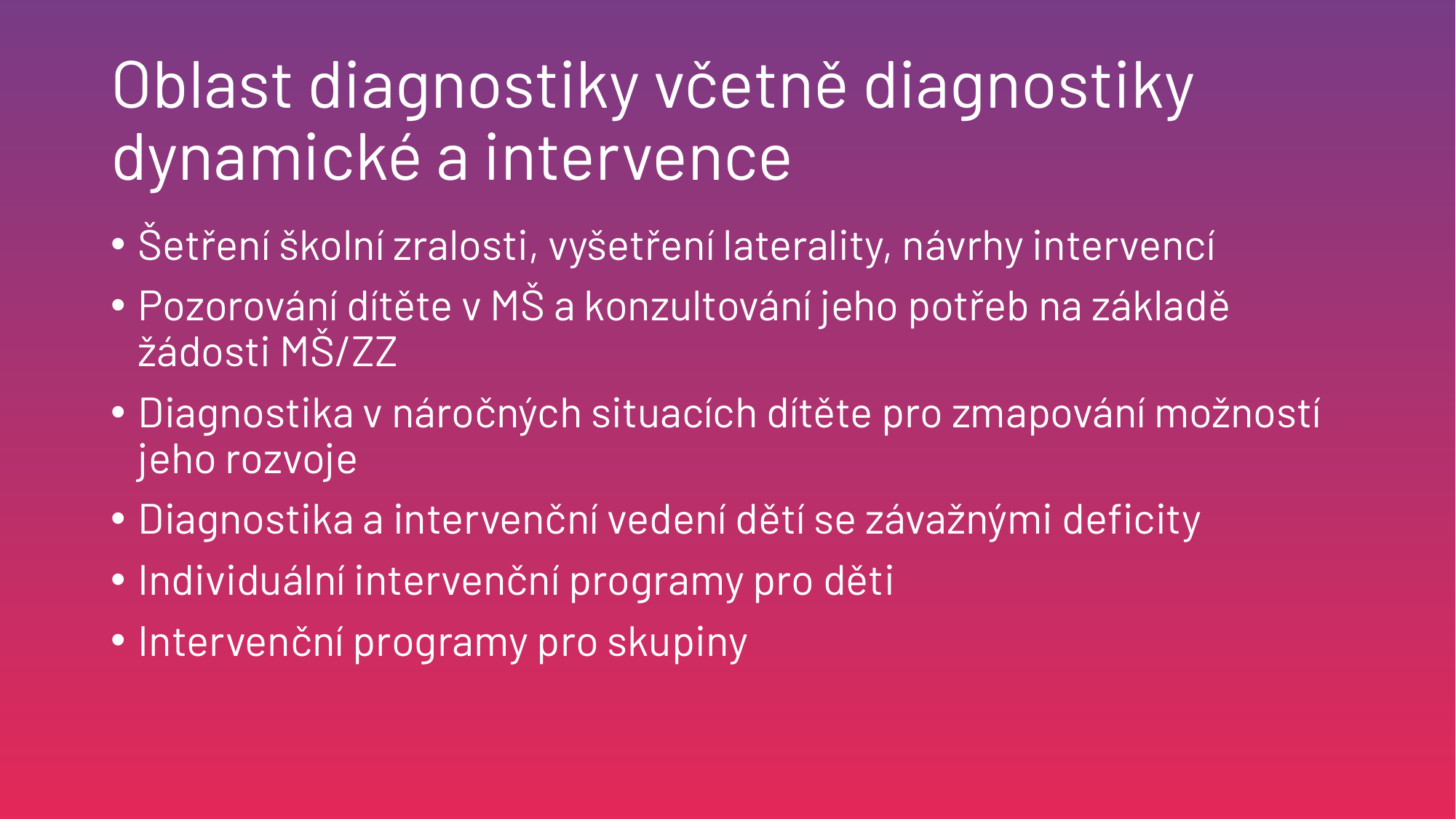

# Oblast diagnostiky včetně diagnostiky dynamické a intervence
Šetření školní zralosti, vyšetření laterality, návrhy intervencí
Pozorování dítěte v MŠ a konzultování jeho potřeb na základě žádosti MŠ/ZZ
Diagnostika v náročných situacích dítěte pro zmapování možností jeho rozvoje
Diagnostika a intervenční vedení dětí se závažnými deficity
Individuální intervenční programy pro děti
Intervenční programy pro skupiny